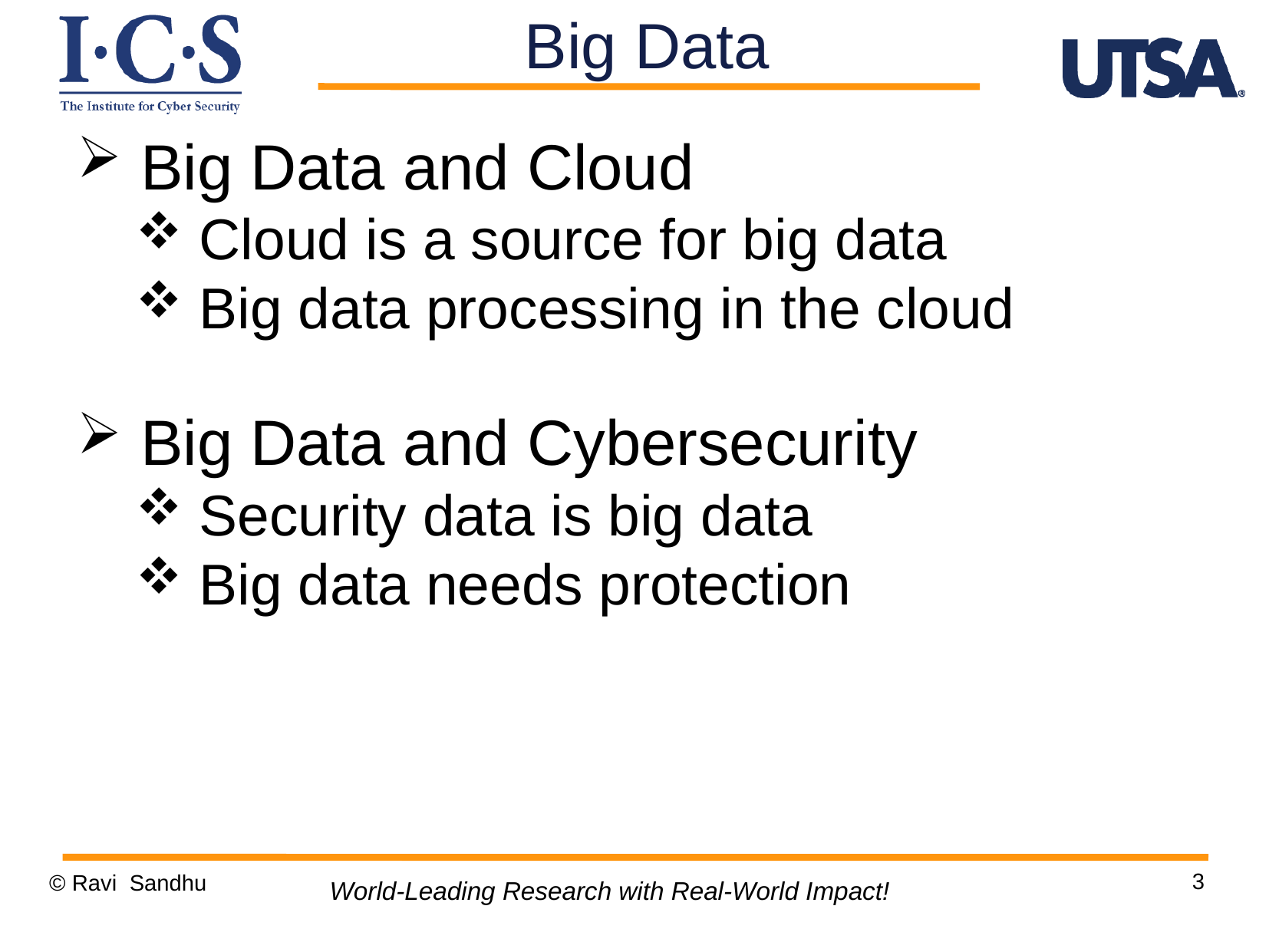

Big Data
 Big Data and Cloud
 Cloud is a source for big data
 Big data processing in the cloud

 Big Data and Cybersecurity
 Security data is big data
 Big data needs protection

3
© Ravi  Sandhu
World-Leading Research with Real-World Impact!